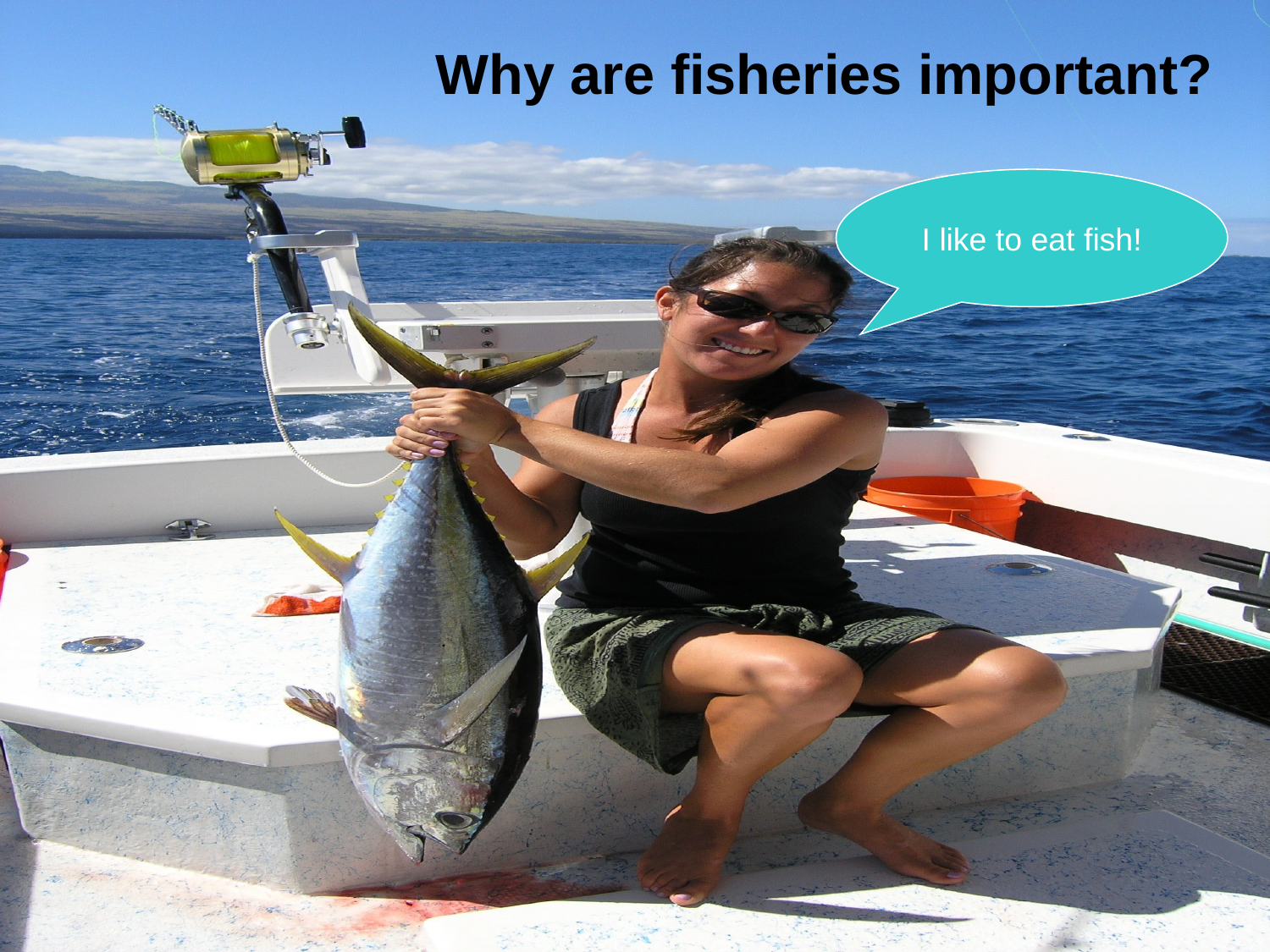

Why are fisheries important?
I like to eat fish!